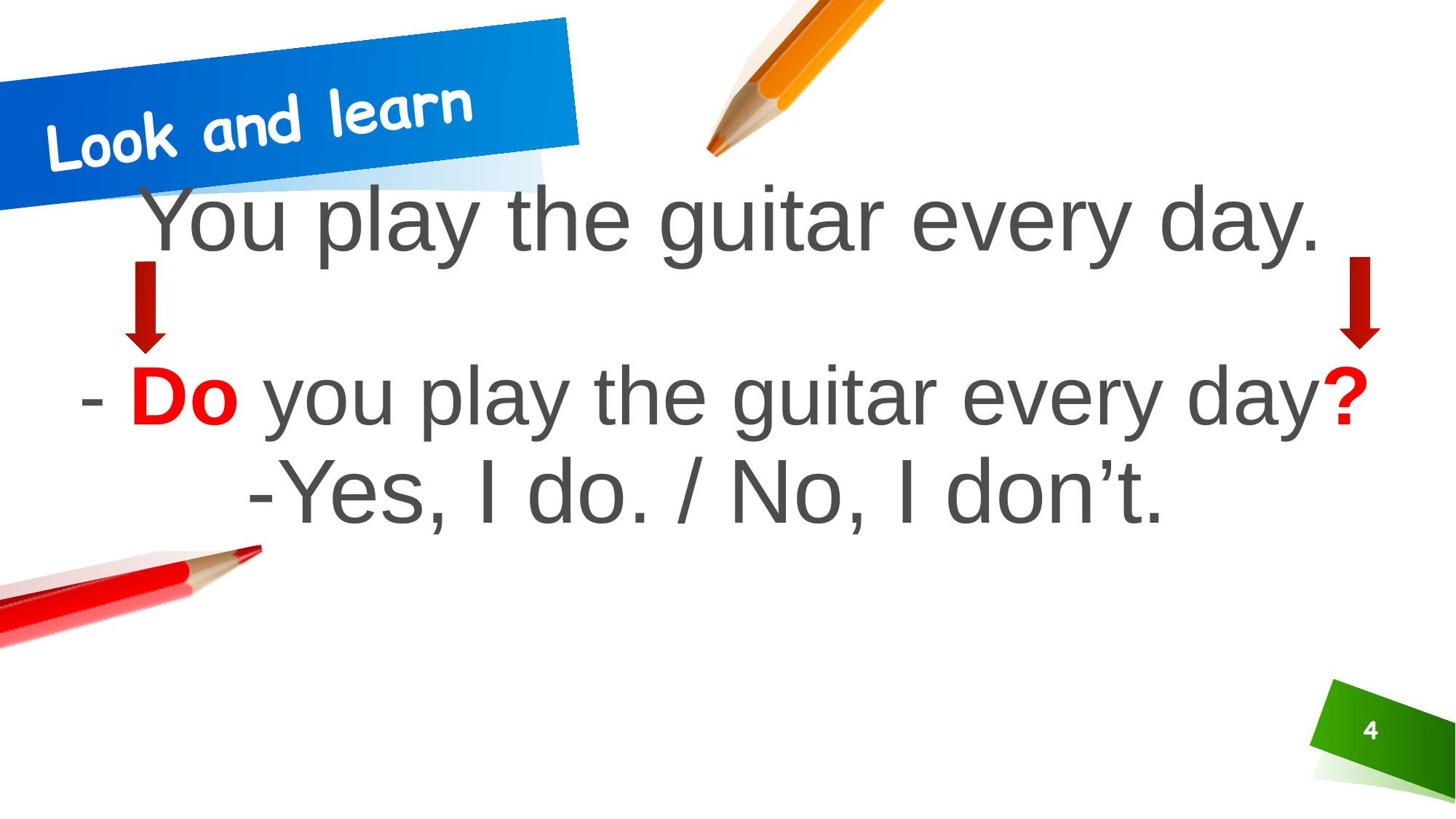

# Look and learn
You play the guitar every day.

- Do you play the guitar every day?
-Yes, I do. / No, I don’t.
4